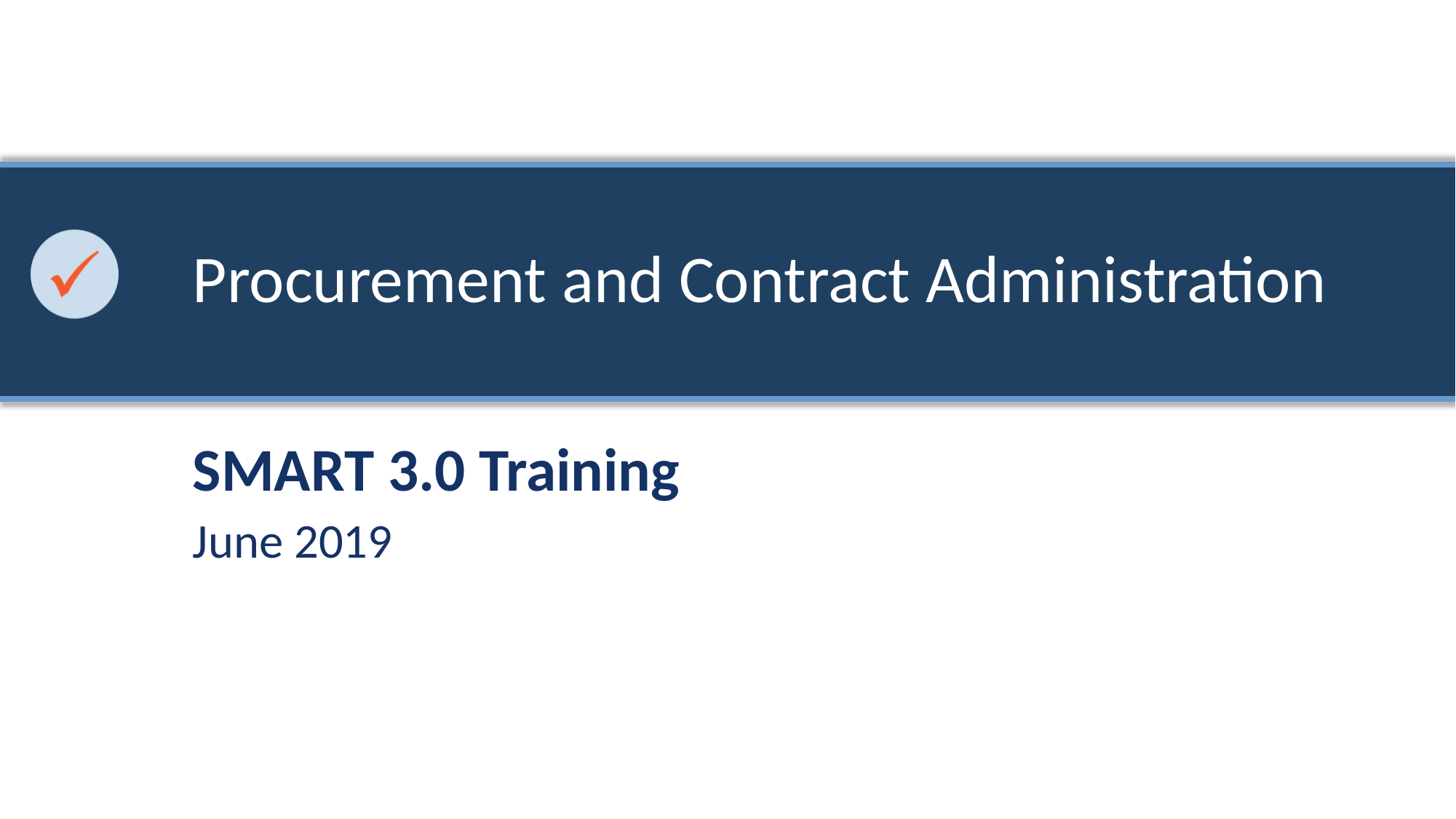

# Procurement and Contract Administration
SMART 3.0 Training
June 2019